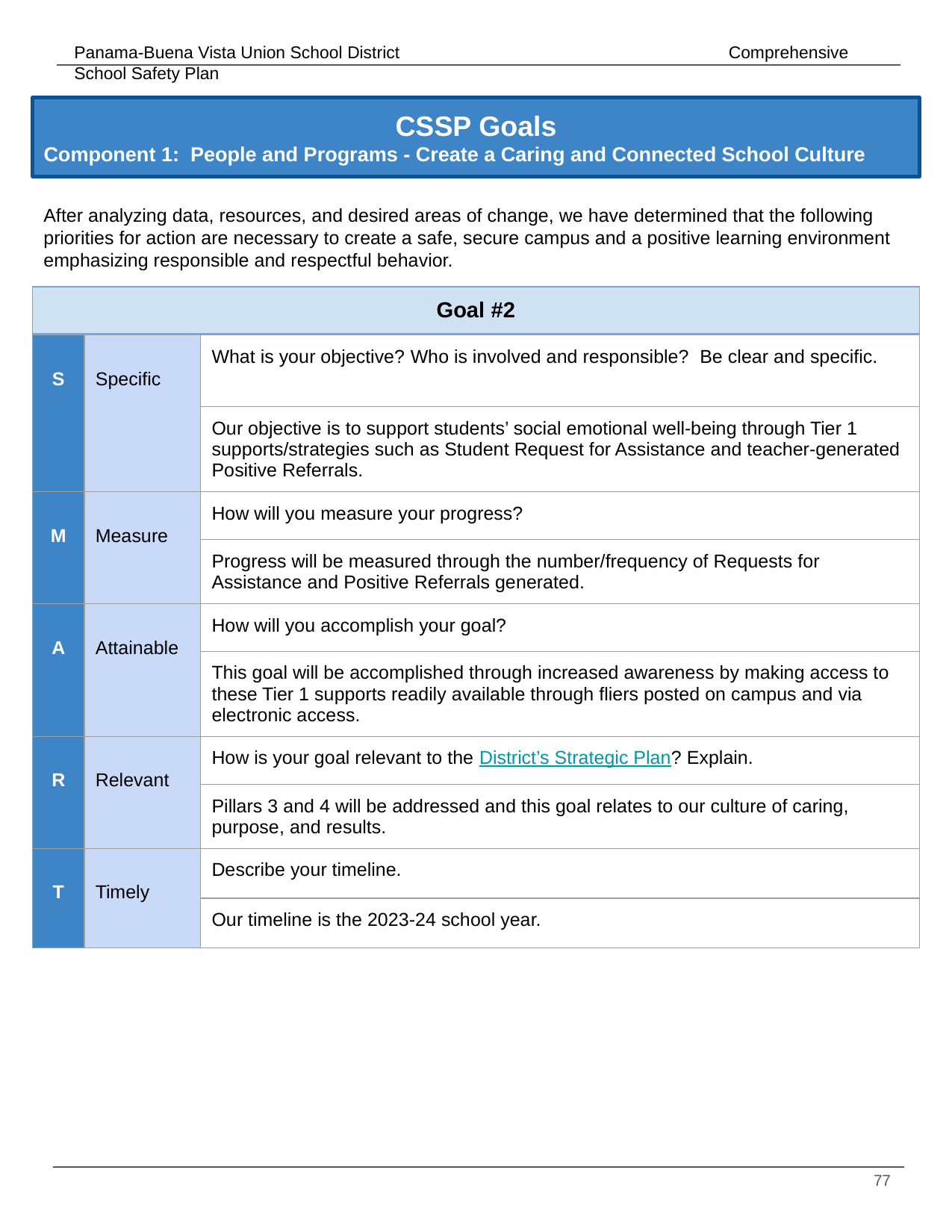

# CSSP Goals
Component 1:  People and Programs - Create a Caring and Connected School Culture

After analyzing data, resources, and desired areas of change, we have determined that the following priorities for action are necessary to create a safe, secure campus and a positive learning environment emphasizing responsible and respectful behavior.
| Goal #2 |  |  |
| --- | --- | --- |
| S | Specific | What is your objective? Who is involved and responsible? Be clear and specific. |
| --- | --- | --- |
|  |  | Our objective is to support students’ social emotional well-being through Tier 1 supports/strategies such as Student Request for Assistance and teacher-generated Positive Referrals. |
| M | Measure | How will you measure your progress? |
|  |  | Progress will be measured through the number/frequency of Requests for Assistance and Positive Referrals generated. |
| A | Attainable | How will you accomplish your goal? |
|  |  | This goal will be accomplished through increased awareness by making access to these Tier 1 supports readily available through fliers posted on campus and via electronic access. |
| R | Relevant | How is your goal relevant to the District’s Strategic Plan? Explain. |
|  |  | Pillars 3 and 4 will be addressed and this goal relates to our culture of caring, purpose, and results. |
| T | Timely | Describe your timeline. |
|  |  | Our timeline is the 2023-24 school year. |
77